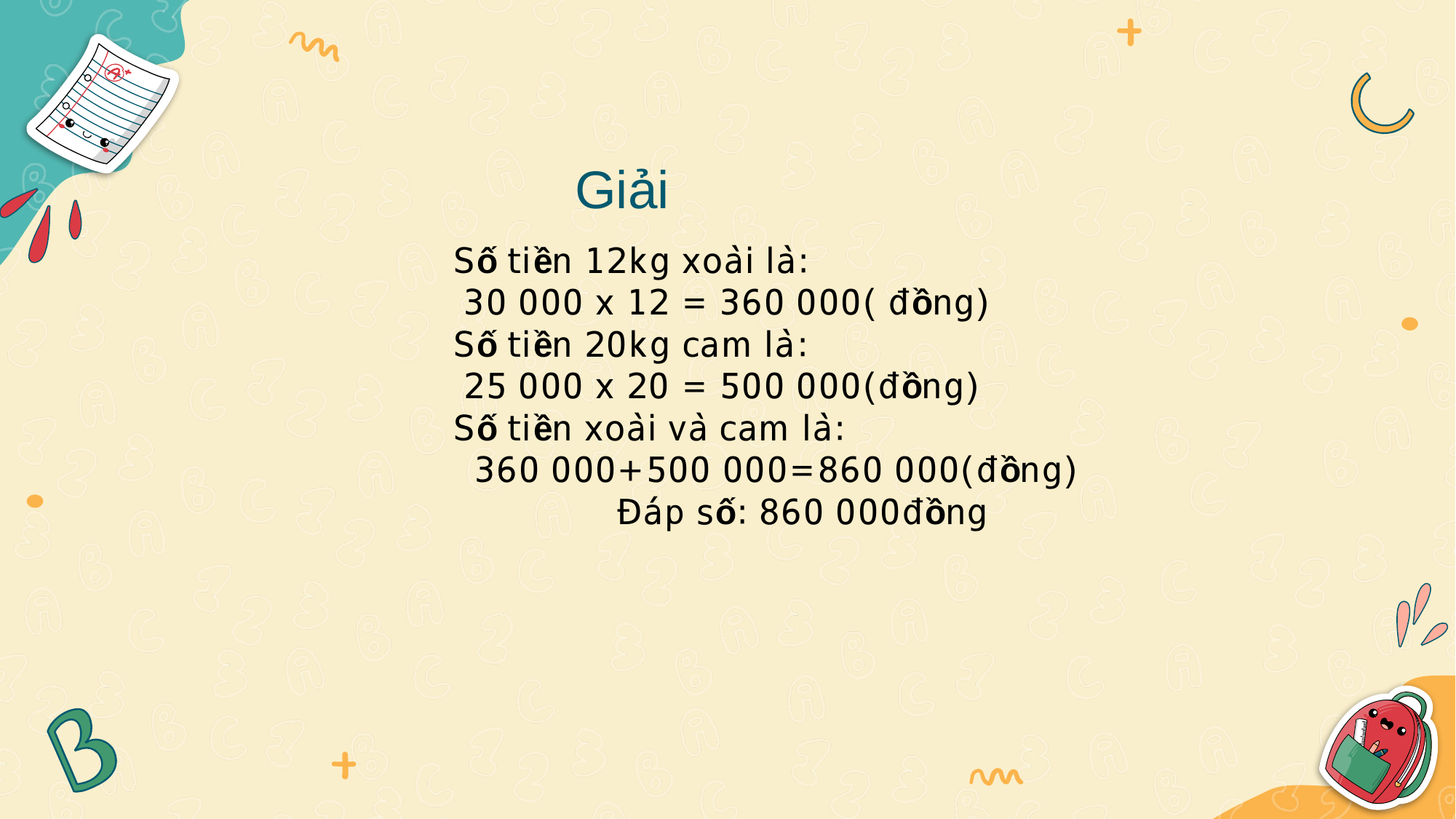

# Giải
    Số tiền 12kg xoài là:
     30 000 x 12 = 360 000( đồng)
    Số tiền 20kg cam là:
     25 000 x 20 = 500 000(đồng)
    Số tiền xoài và cam là:
      360 000+500 000=860 000(đồng)
                    Đáp số: 860 000đồng